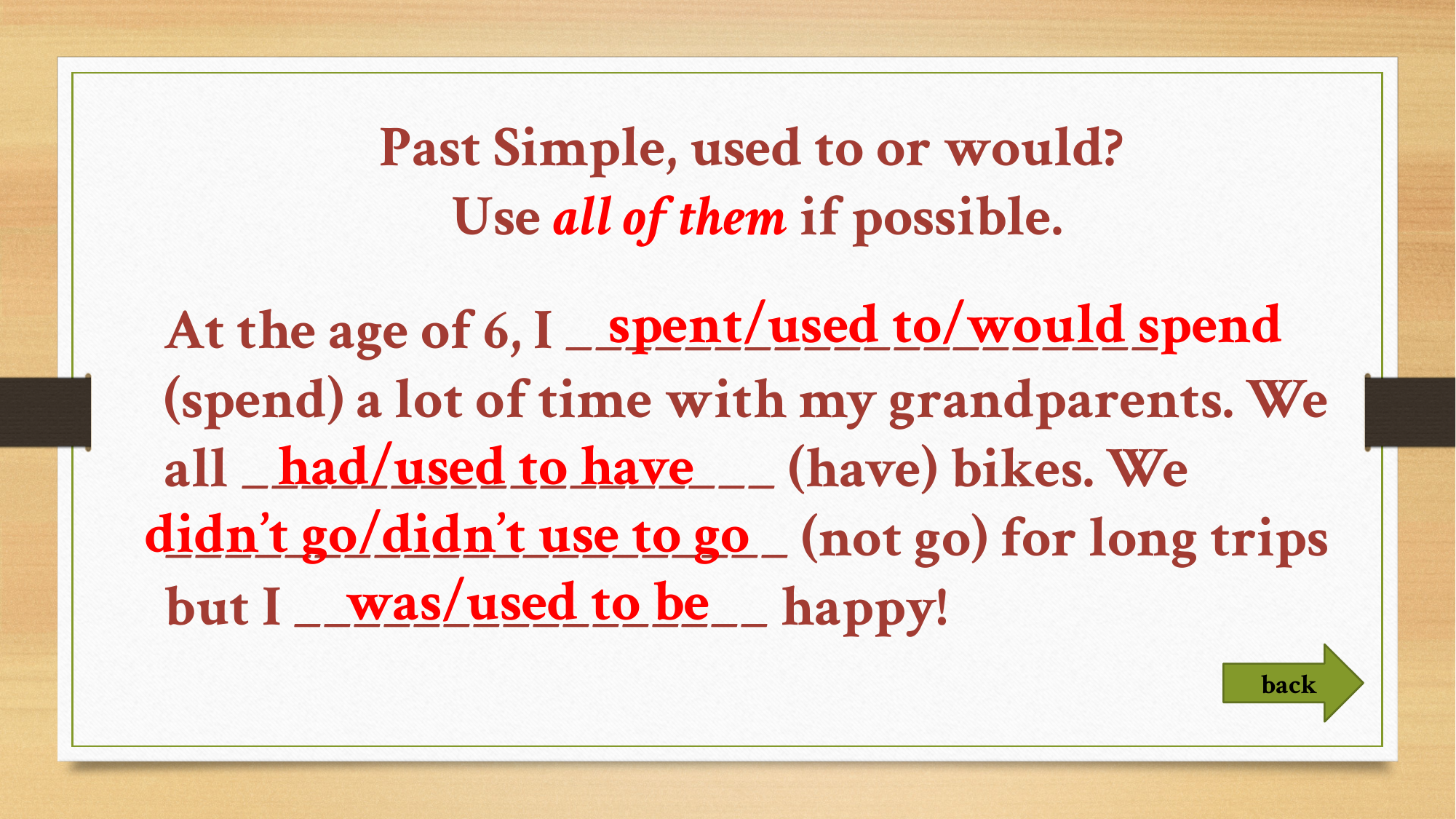

Past Simple, used to or would?
Use all of them if possible.
spent/used to/would spend
At the age of 6, I ____________________ (spend) a lot of time with my grandparents. We all __________________ (have) bikes. We _____________________ (not go) for long trips but I ________________ happy!
had/used to have
didn’t go/didn’t use to go
was/used to be

back